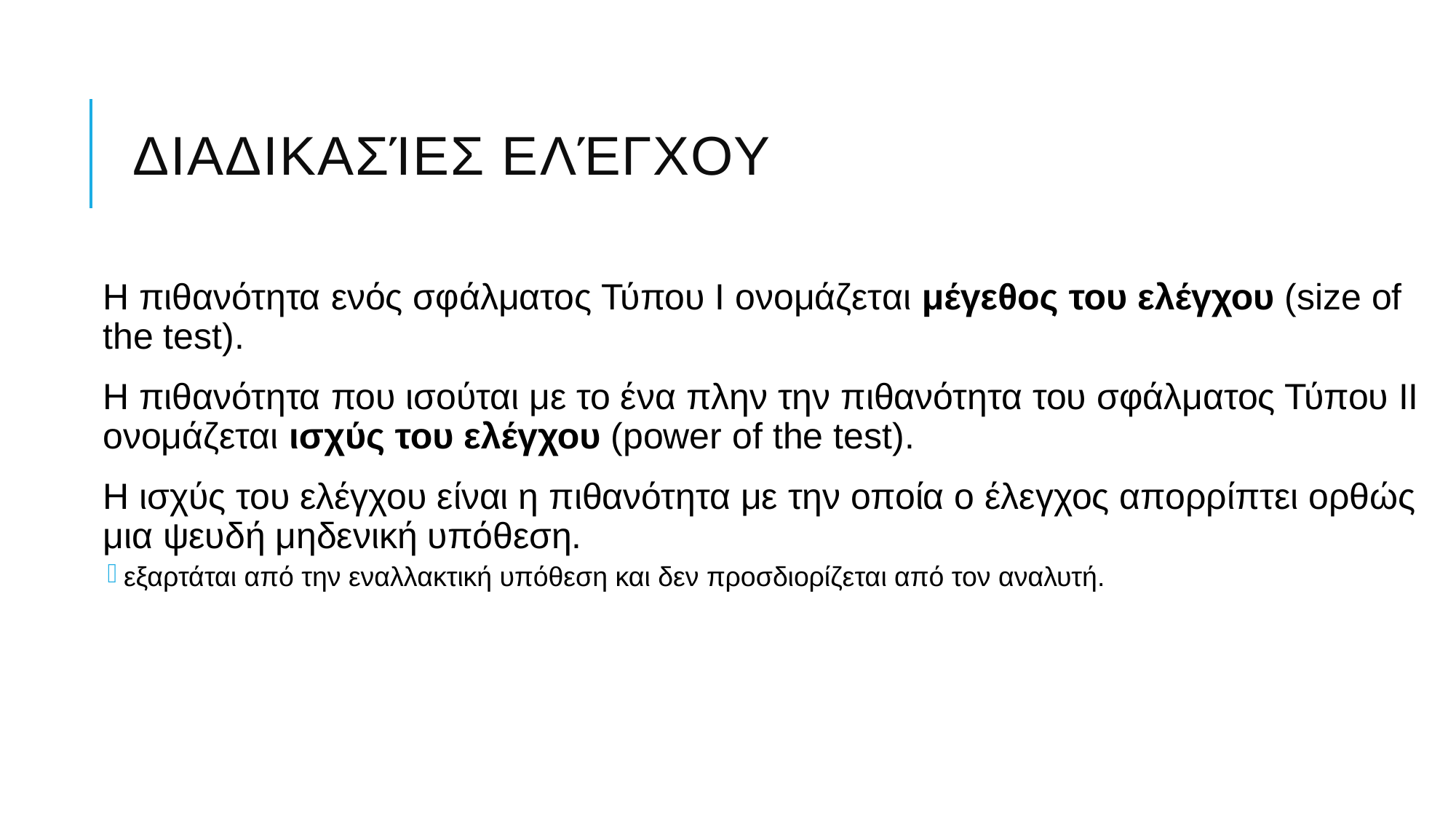

# Διαδικασίες ελέγχου
Η πιθανότητα ενός σφάλματος Τύπου Ι ονομάζεται μέγεθος του ελέγχου (size of the test).
Η πιθανότητα που ισούται με το ένα πλην την πιθανότητα του σφάλματος Τύπου ΙΙ ονομάζεται ισχύς του ελέγχου (power of the test).
Η ισχύς του ελέγχου είναι η πιθανότητα με την οποία ο έλεγχος απορρίπτει ορθώς μια ψευδή μηδενική υπόθεση.
εξαρτάται από την εναλλακτική υπόθεση και δεν προσδιορίζεται από τον αναλυτή.